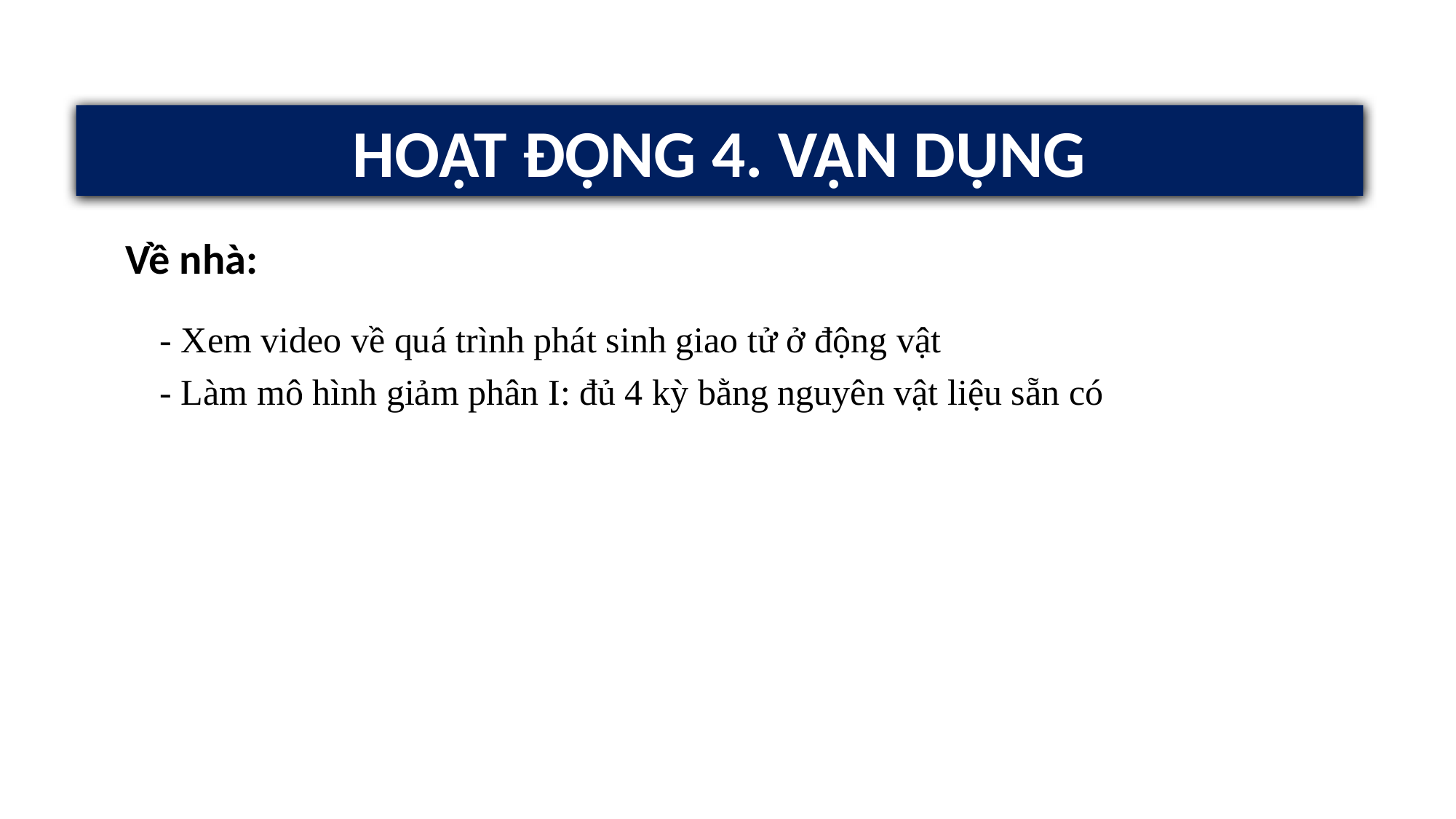

HOẠT ĐỘNG 4. VẬN DỤNG
Về nhà:
- Xem video về quá trình phát sinh giao tử ở động vật
- Làm mô hình giảm phân I: đủ 4 kỳ bằng nguyên vật liệu sẵn có